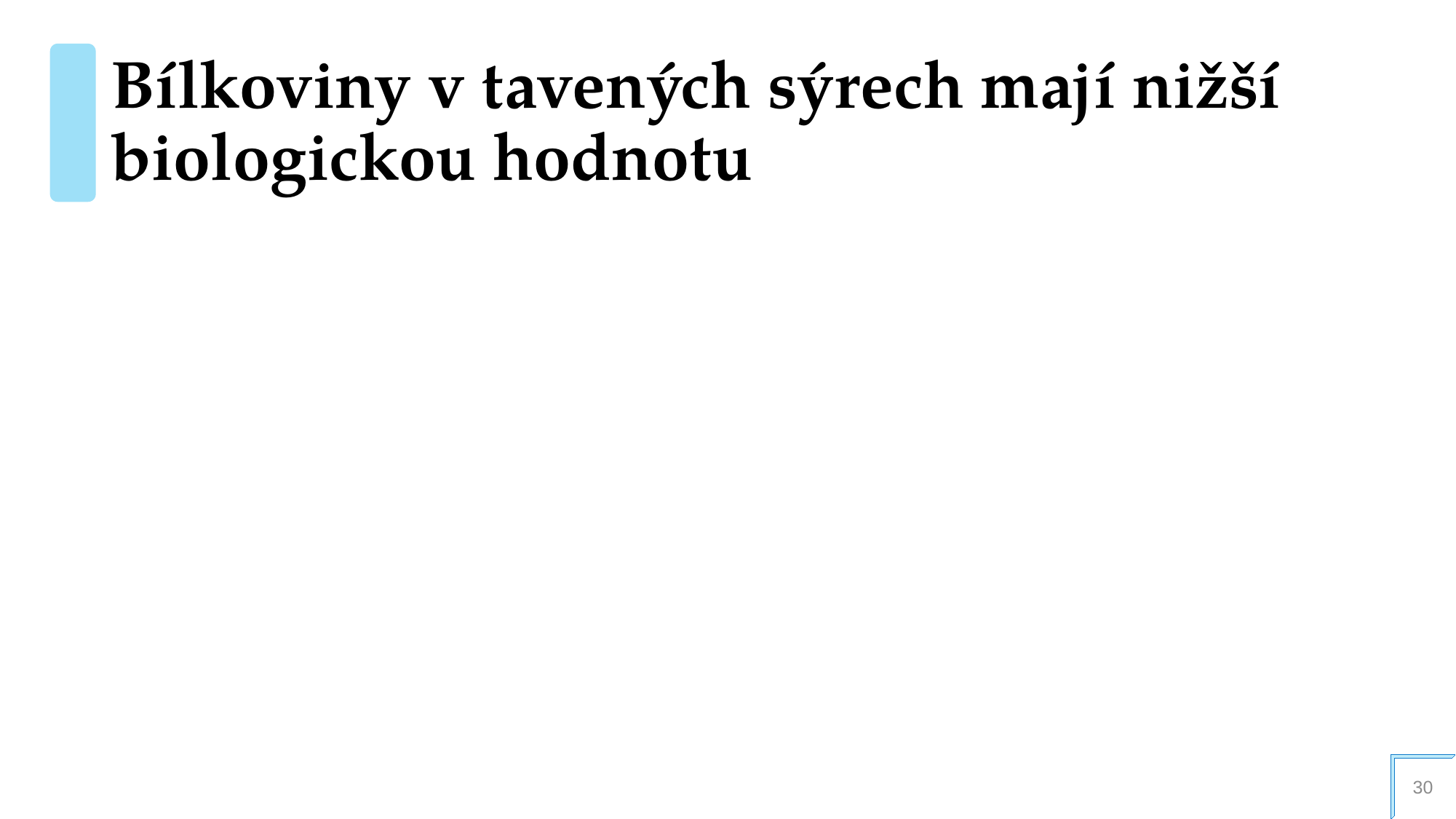

# Bílkoviny v tavených sýrech mají nižší biologickou hodnotu

30